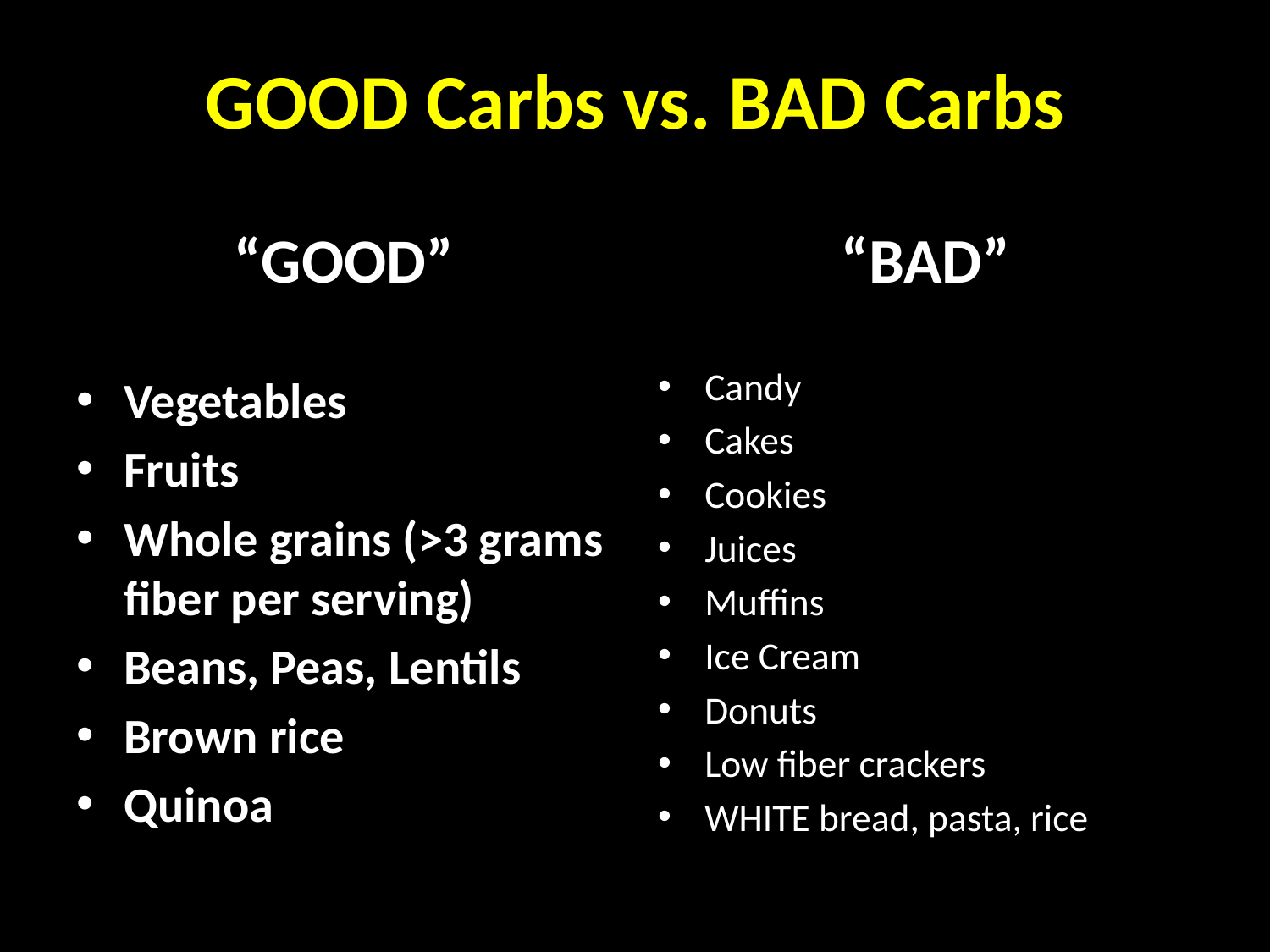

# GOOD Carbs vs. BAD Carbs
“GOOD”
“BAD”

Vegetables
Fruits
Whole grains (>3 grams fiber per serving)
Beans, Peas, Lentils
Brown rice
Quinoa

Candy
Cakes
Cookies
Juices
Muffins
Ice Cream
Donuts
Low fiber crackers
WHITE bread, pasta, rice